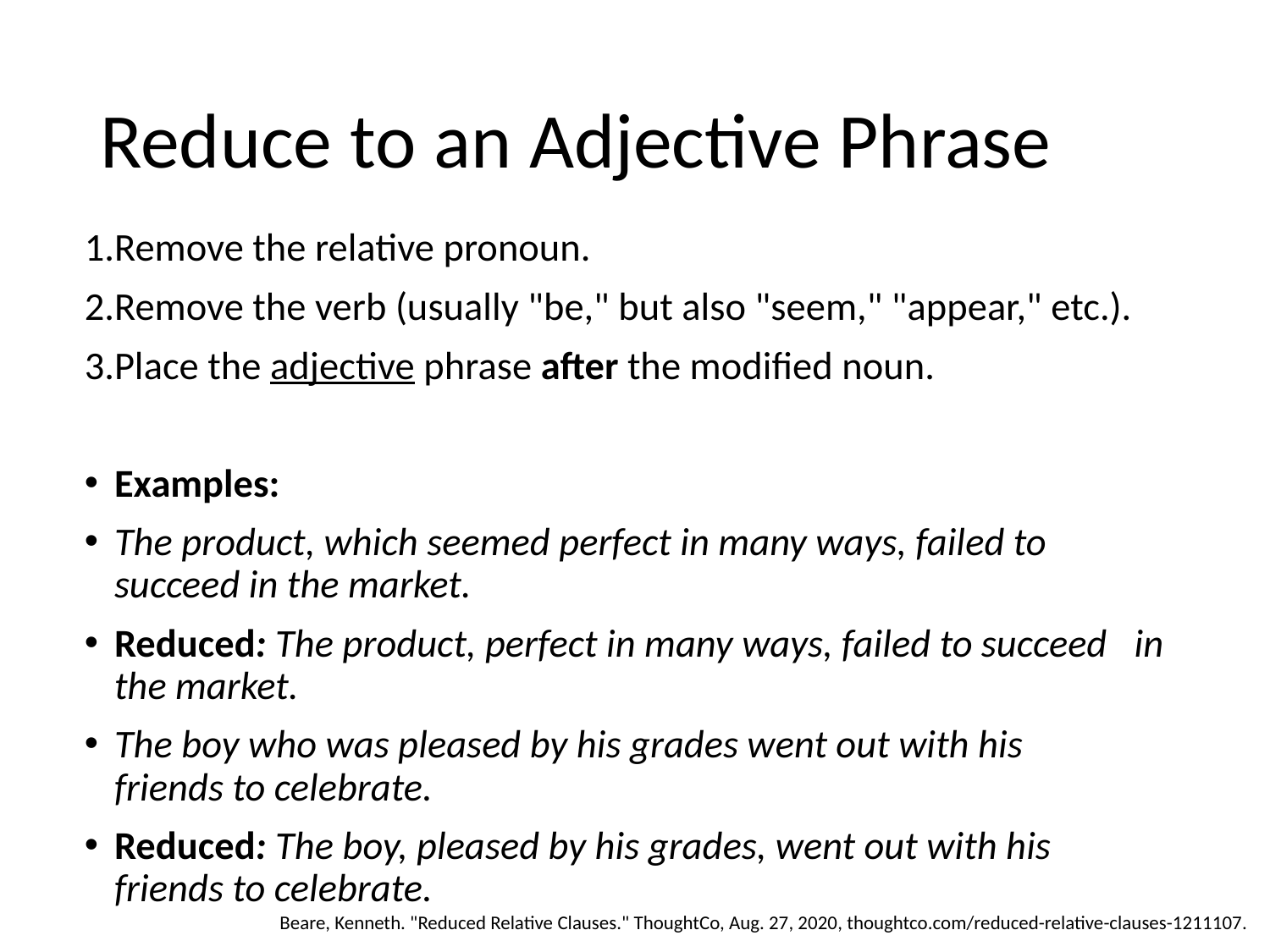

# Reduce to an Adjective Phrase
Remove the relative pronoun.
Remove the verb (usually "be," but also "seem," "appear," etc.).
Place the adjective phrase after the modified noun.

Examples:
The product, which seemed perfect in many ways, failed to             succeed in the market.
Reduced: The product, perfect in many ways, failed to succeed   in the market.
The boy who was pleased by his grades went out with his             friends to celebrate.
Reduced: The boy, pleased by his grades, went out with his          friends to celebrate.

Beare, Kenneth. "Reduced Relative Clauses." ThoughtCo, Aug. 27, 2020, thoughtco.com/reduced-relative-clauses-1211107.